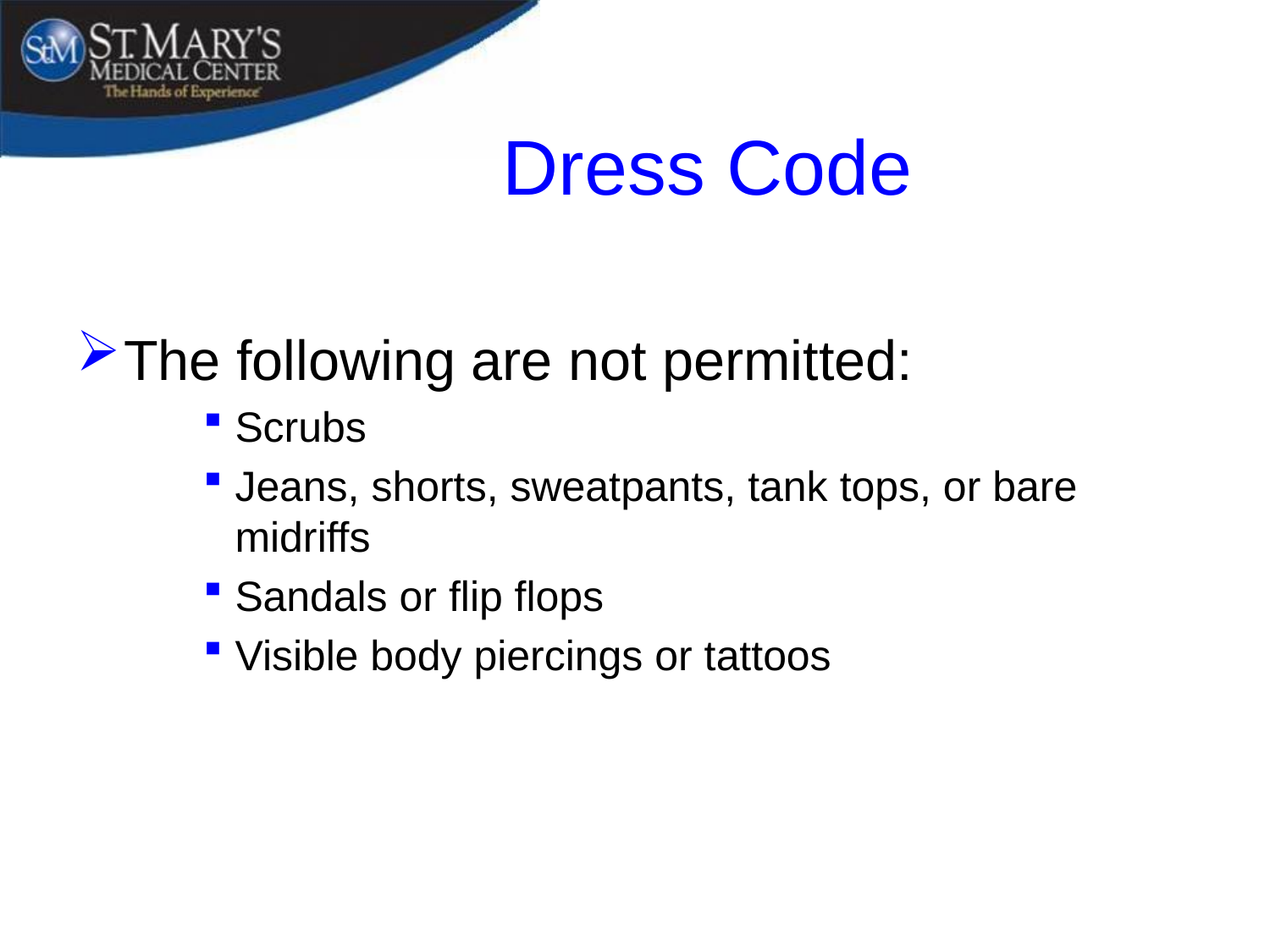

# Dress Code
The following are not permitted:
Scrubs
Jeans, shorts, sweatpants, tank tops, or bare midriffs
Sandals or flip flops
Visible body piercings or tattoos